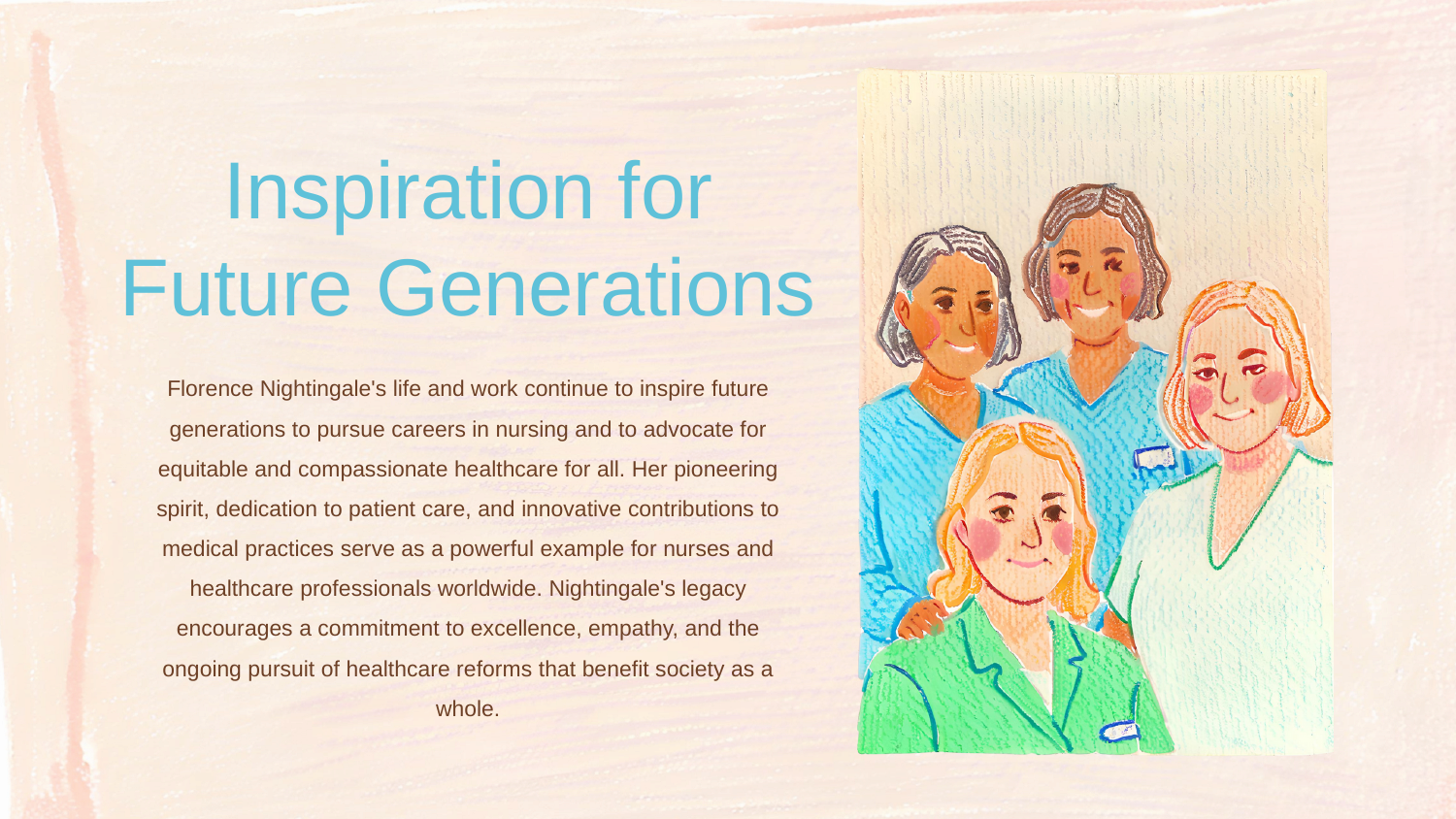

Inspiration for Future Generations
Florence Nightingale's life and work continue to inspire future generations to pursue careers in nursing and to advocate for equitable and compassionate healthcare for all. Her pioneering spirit, dedication to patient care, and innovative contributions to medical practices serve as a powerful example for nurses and healthcare professionals worldwide. Nightingale's legacy encourages a commitment to excellence, empathy, and the ongoing pursuit of healthcare reforms that benefit society as a whole.